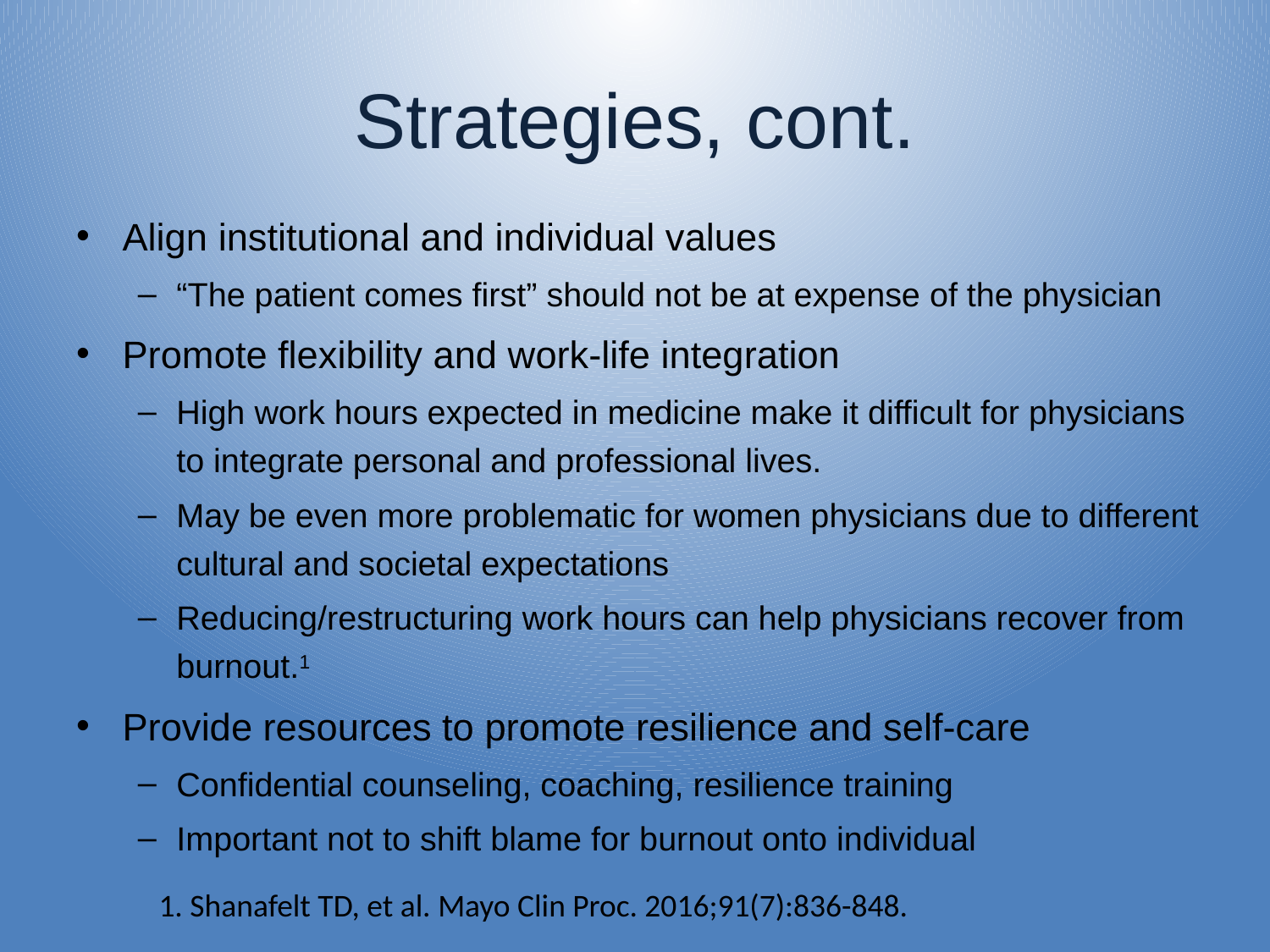

# Strategies, cont.
Align institutional and individual values
“The patient comes first” should not be at expense of the physician
Promote flexibility and work-life integration
High work hours expected in medicine make it difficult for physicians to integrate personal and professional lives.
May be even more problematic for women physicians due to different cultural and societal expectations
Reducing/restructuring work hours can help physicians recover from burnout.1
Provide resources to promote resilience and self-care
Confidential counseling, coaching, resilience training
Important not to shift blame for burnout onto individual

1. Shanafelt TD, et al. Mayo Clin Proc. 2016;91(7):836-848.